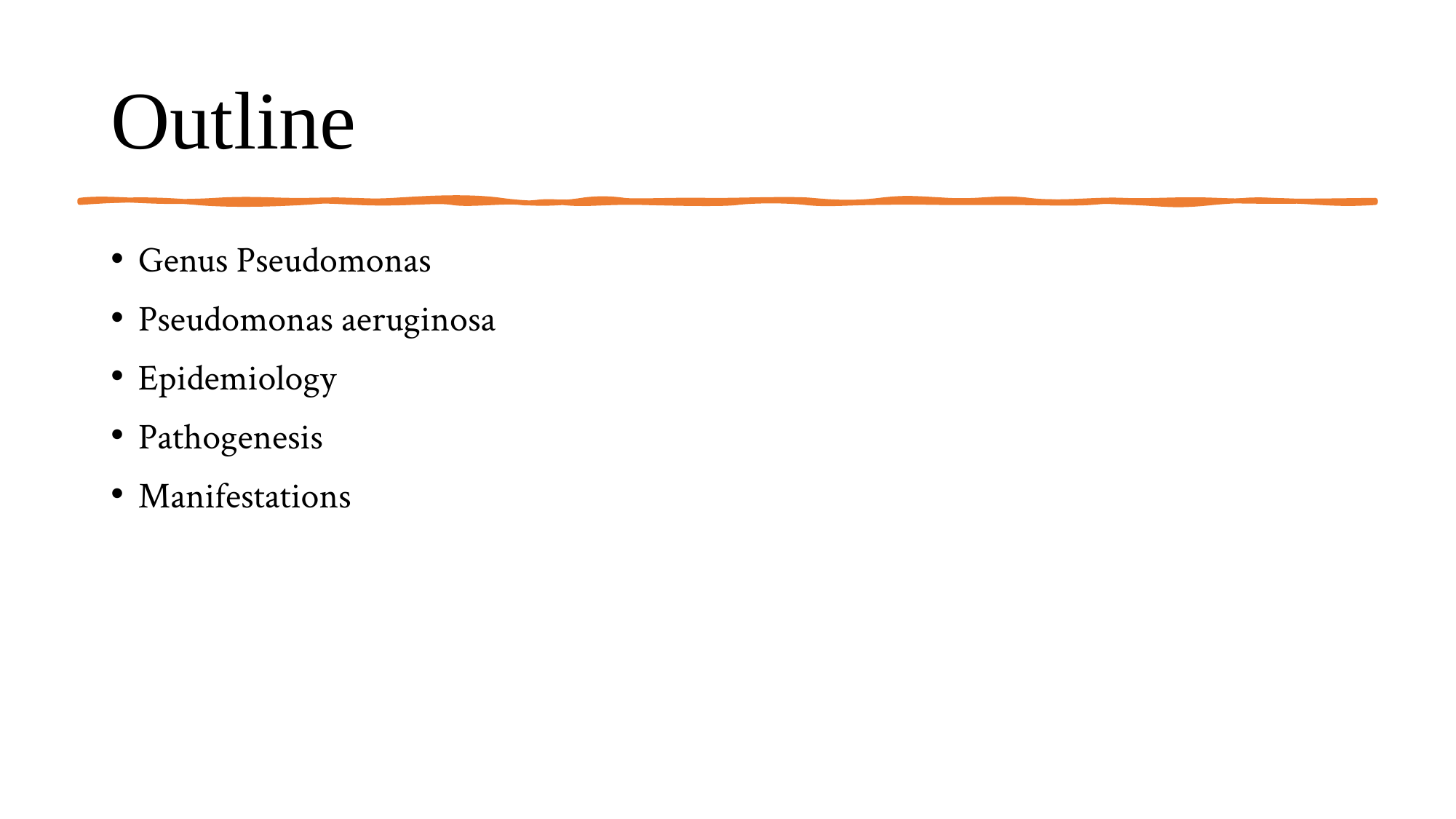

# Outline

Genus Pseudomonas
Pseudomonas aeruginosa
Epidemiology
Pathogenesis
Manifestations